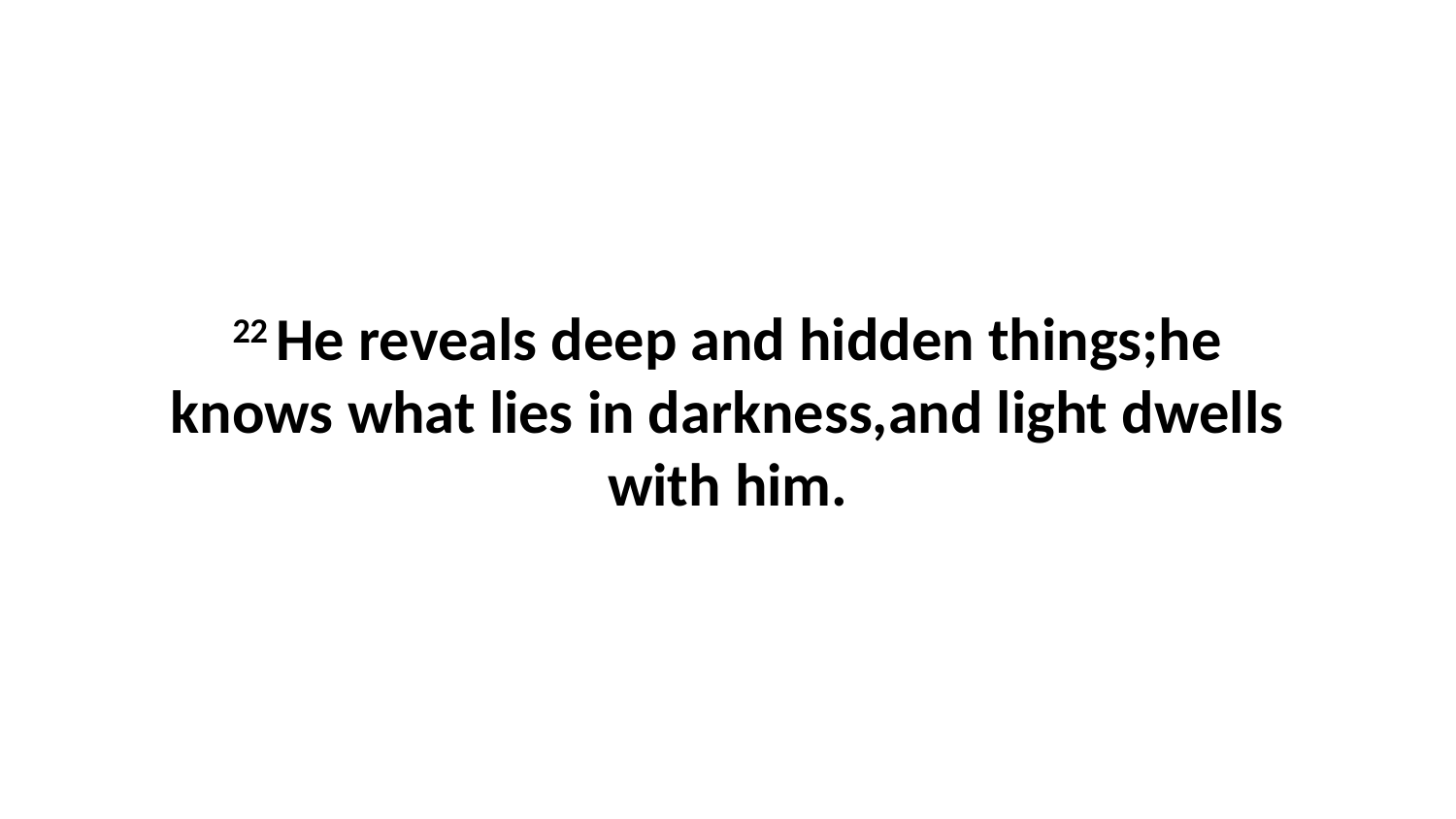

22 He reveals deep and hidden things;he knows what lies in darkness,and light dwells with him.